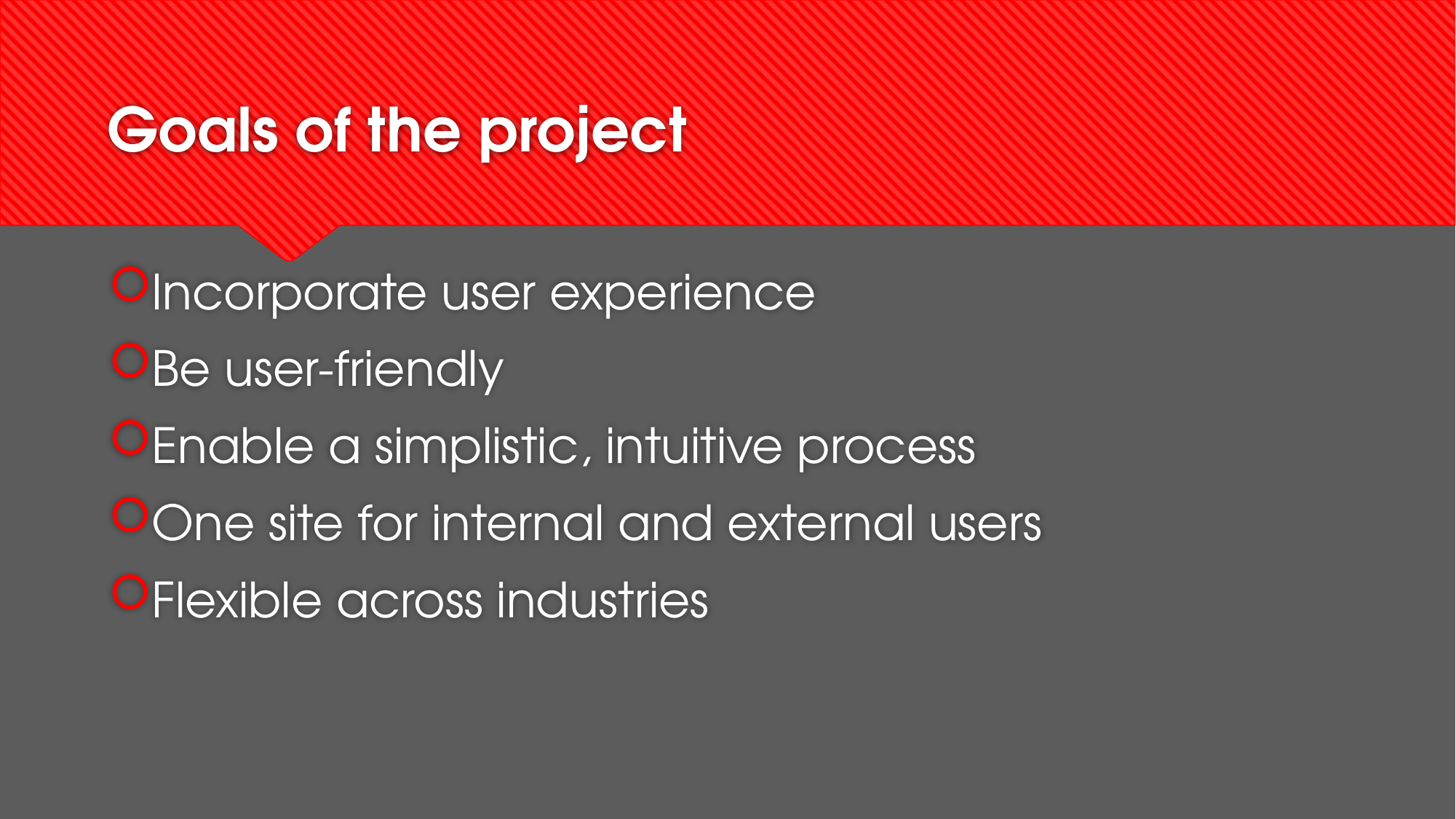

# Goals of the project
Incorporate user experience
Be user-friendly
Enable a simplistic, intuitive process
One site for internal and external users
Flexible across industries